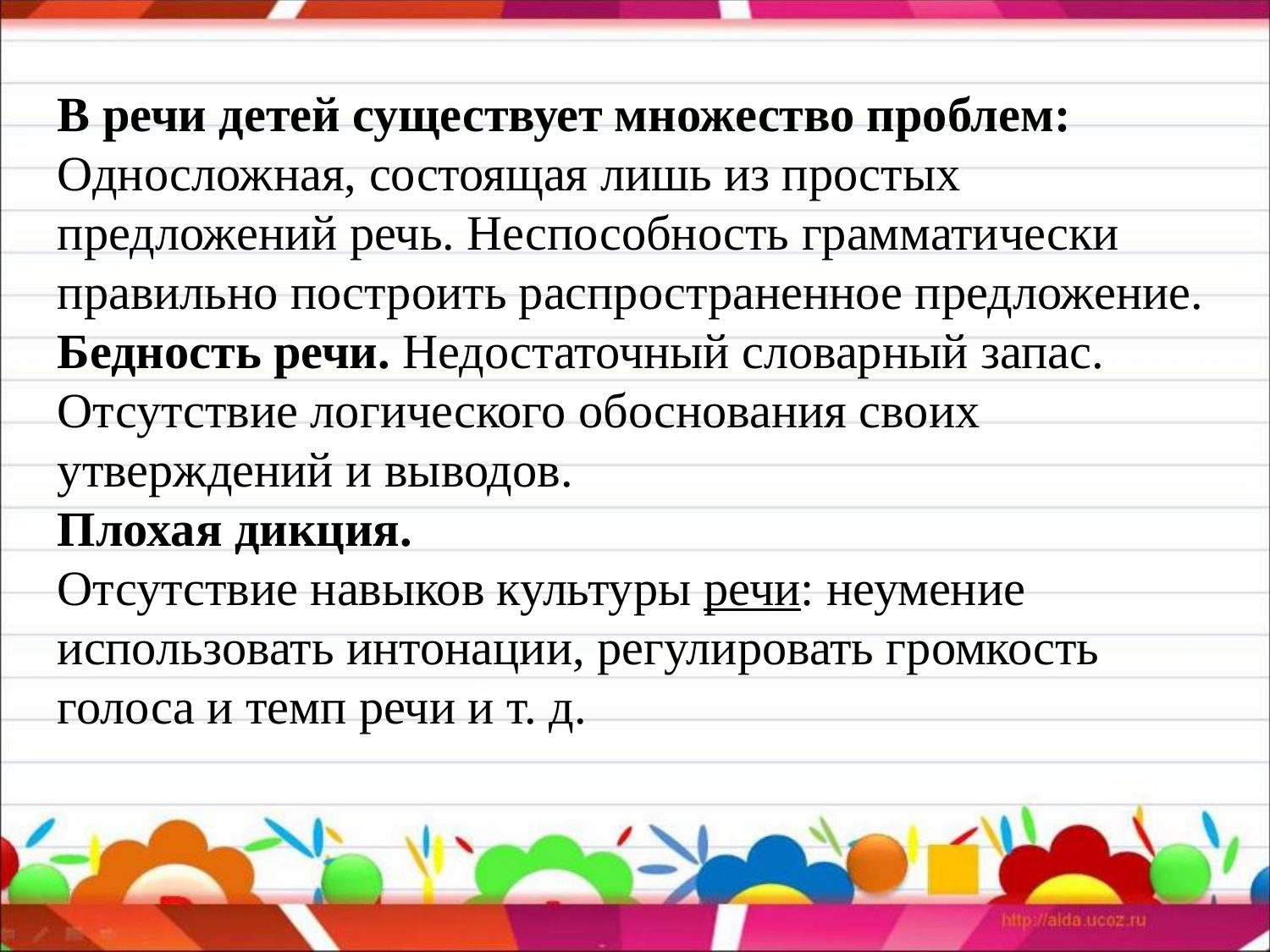

В речи детей существует множество проблем:
Односложная, состоящая лишь из простых предложений речь. Неспособность грамматически правильно построить распространенное предложение.
Бедность речи. Недостаточный словарный запас.
Отсутствие логического обоснования своих утверждений и выводов.
Плохая дикция.
Отсутствие навыков культуры речи: неумение использовать интонации, регулировать громкость голоса и темп речи и т. д.